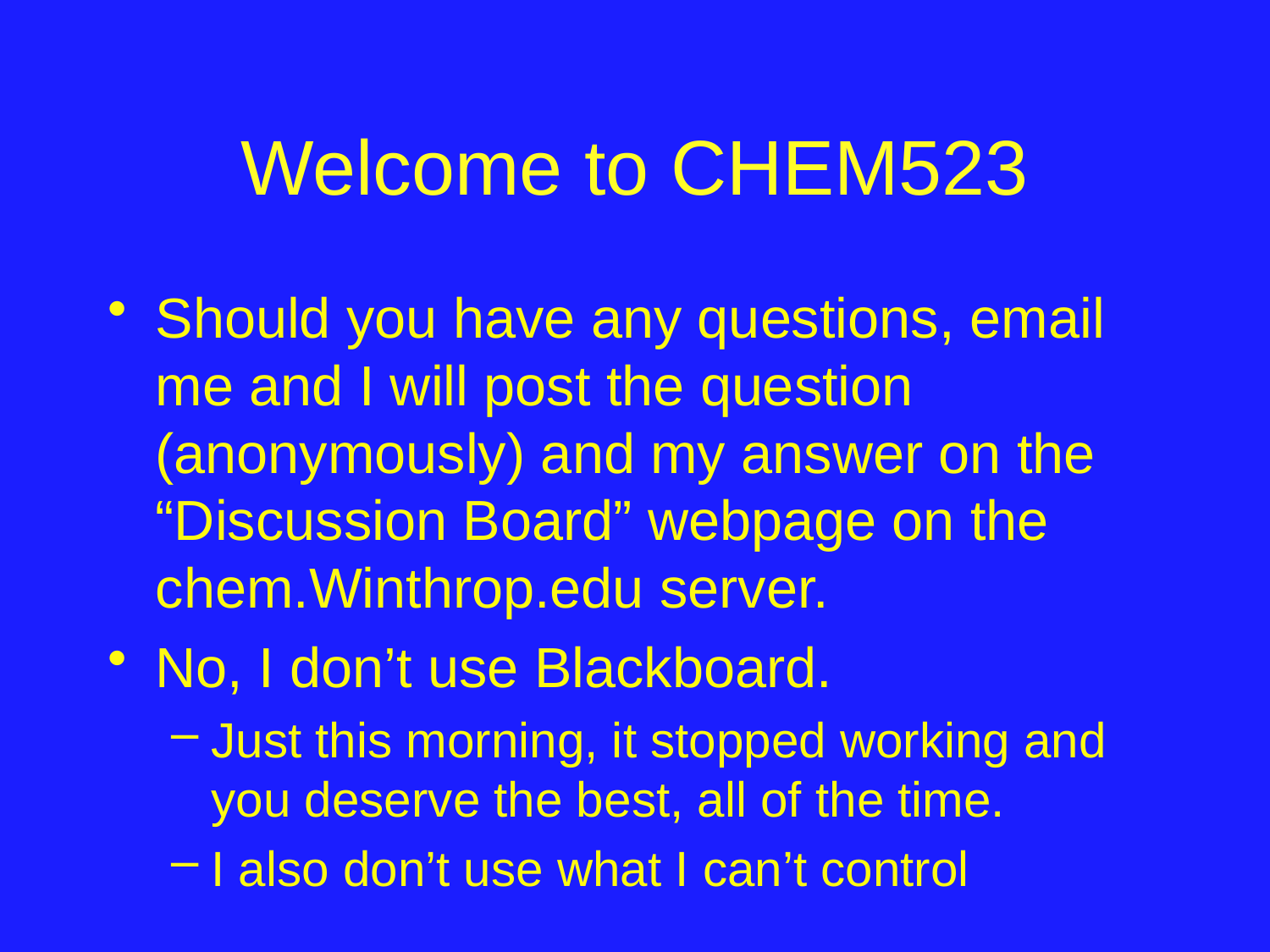

# Welcome to CHEM523
Should you have any questions, email me and I will post the question (anonymously) and my answer on the “Discussion Board” webpage on the chem.Winthrop.edu server.
No, I don’t use Blackboard.
Just this morning, it stopped working and you deserve the best, all of the time.
I also don’t use what I can’t control